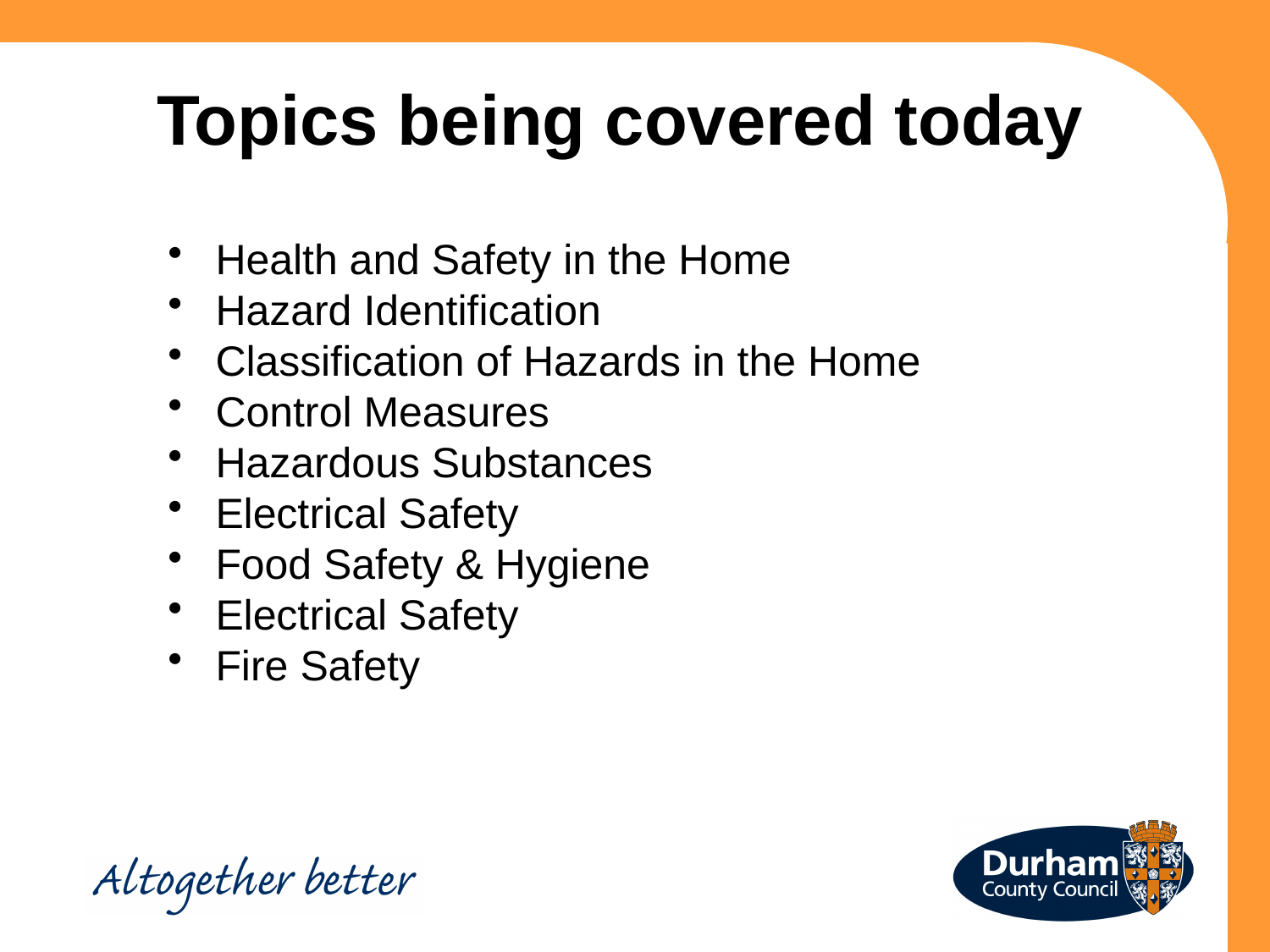

Topics being covered today

Health and Safety in the Home
Hazard Identification
Classification of Hazards in the Home
Control Measures
Hazardous Substances
Electrical Safety
Food Safety & Hygiene
Electrical Safety
Fire Safety